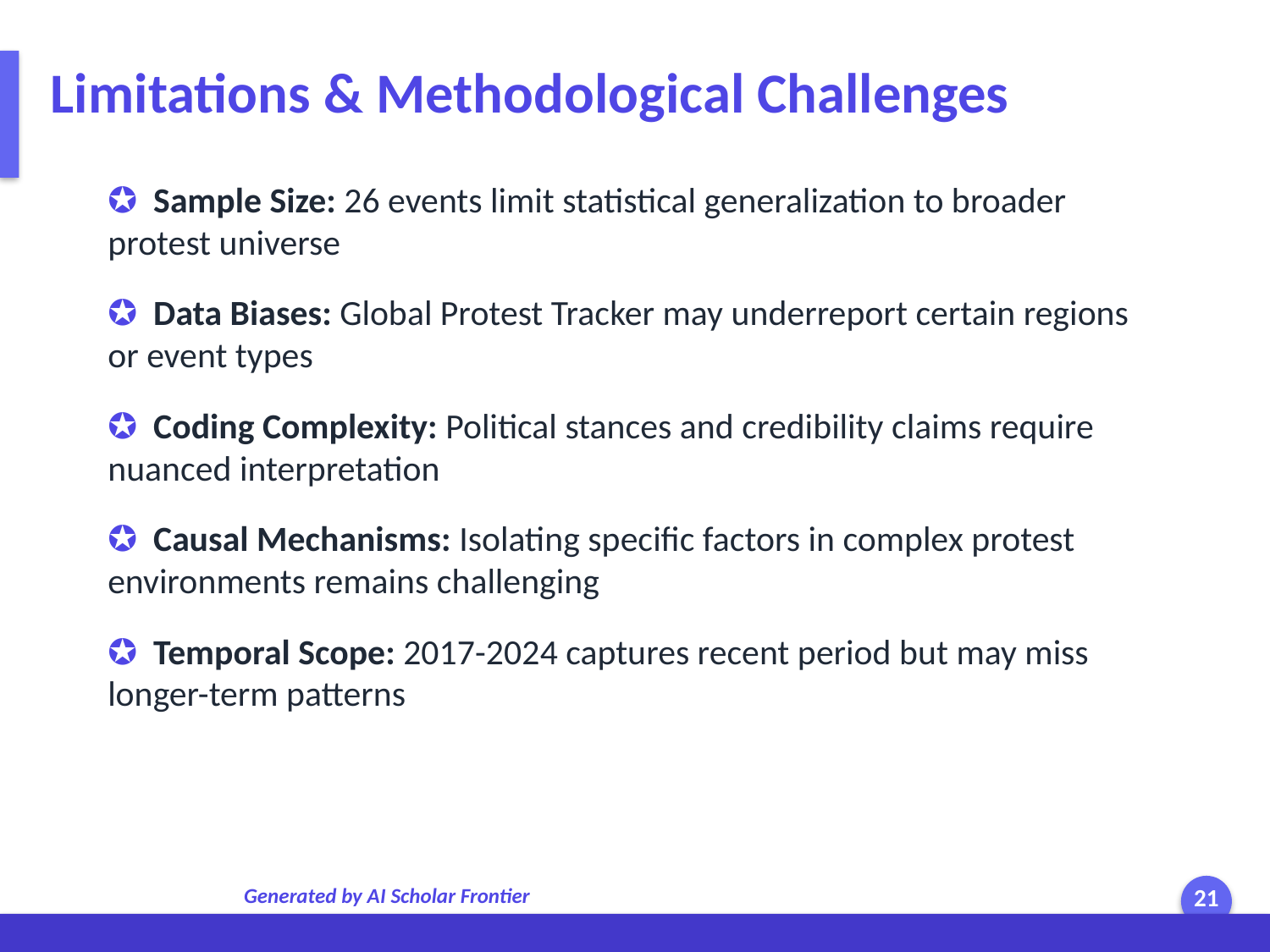

Limitations & Methodological Challenges
✪  Sample Size: 26 events limit statistical generalization to broader protest universe
✪  Data Biases: Global Protest Tracker may underreport certain regions or event types
✪  Coding Complexity: Political stances and credibility claims require nuanced interpretation
✪  Causal Mechanisms: Isolating specific factors in complex protest environments remains challenging
✪  Temporal Scope: 2017-2024 captures recent period but may miss longer-term patterns
Generated by AI Scholar Frontier

21